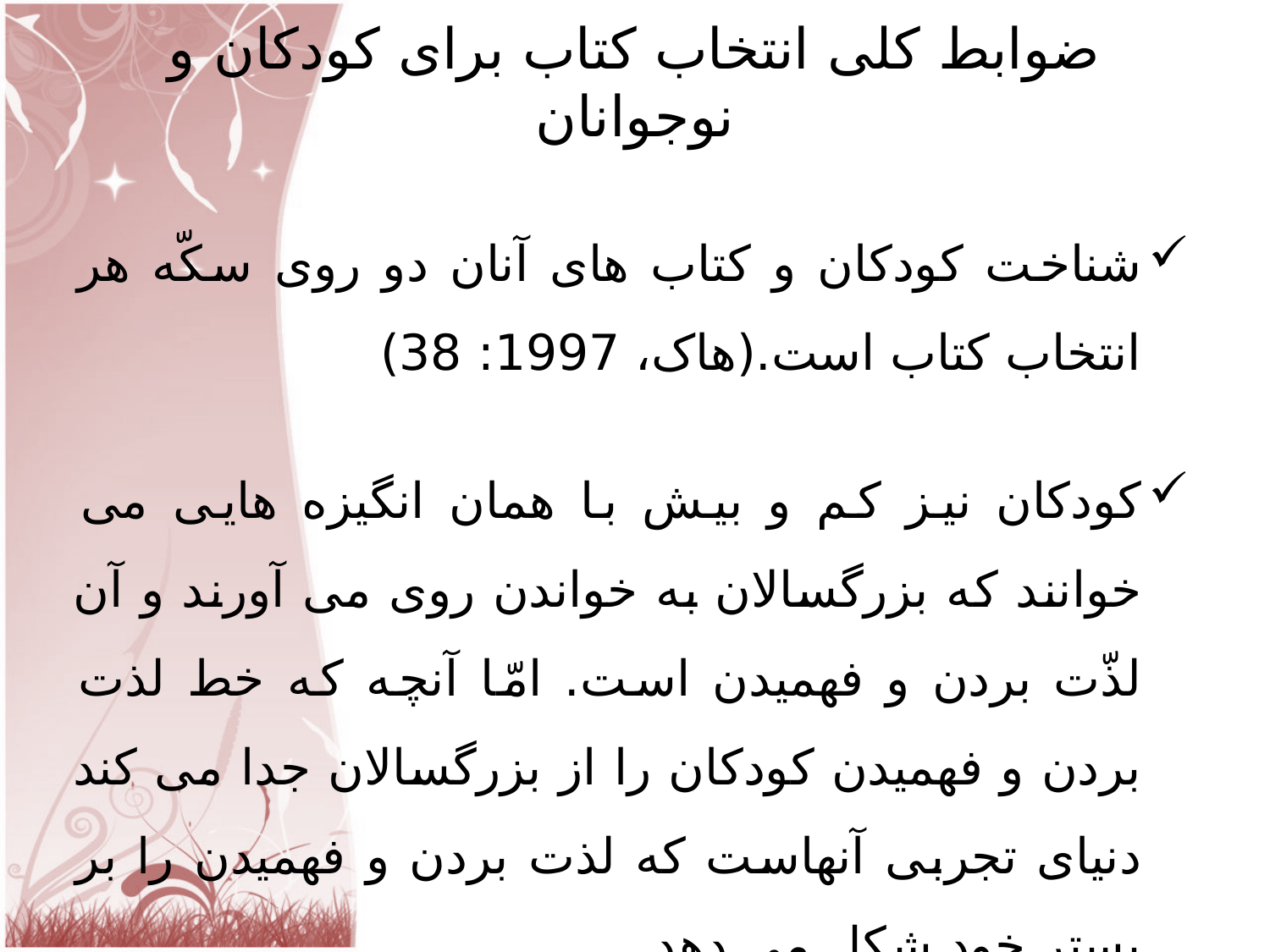

# ضوابط کلی انتخاب کتاب برای کودکان و نوجوانان
شناخت کودکان و کتاب های آنان دو روی سکّه هر انتخاب کتاب است.(هاک، 1997: 38)

کودکان نیز کم و بیش با همان انگیزه هایی می خوانند که بزرگسالان به خواندن روی می آورند و آن لذّت بردن و فهمیدن است. امّا آنچه که خط لذت بردن و فهمیدن کودکان را از بزرگسالان جدا می کند دنیای تجربی آنهاست که لذت بردن و فهمیدن را بر بستر خود شکل می دهد.